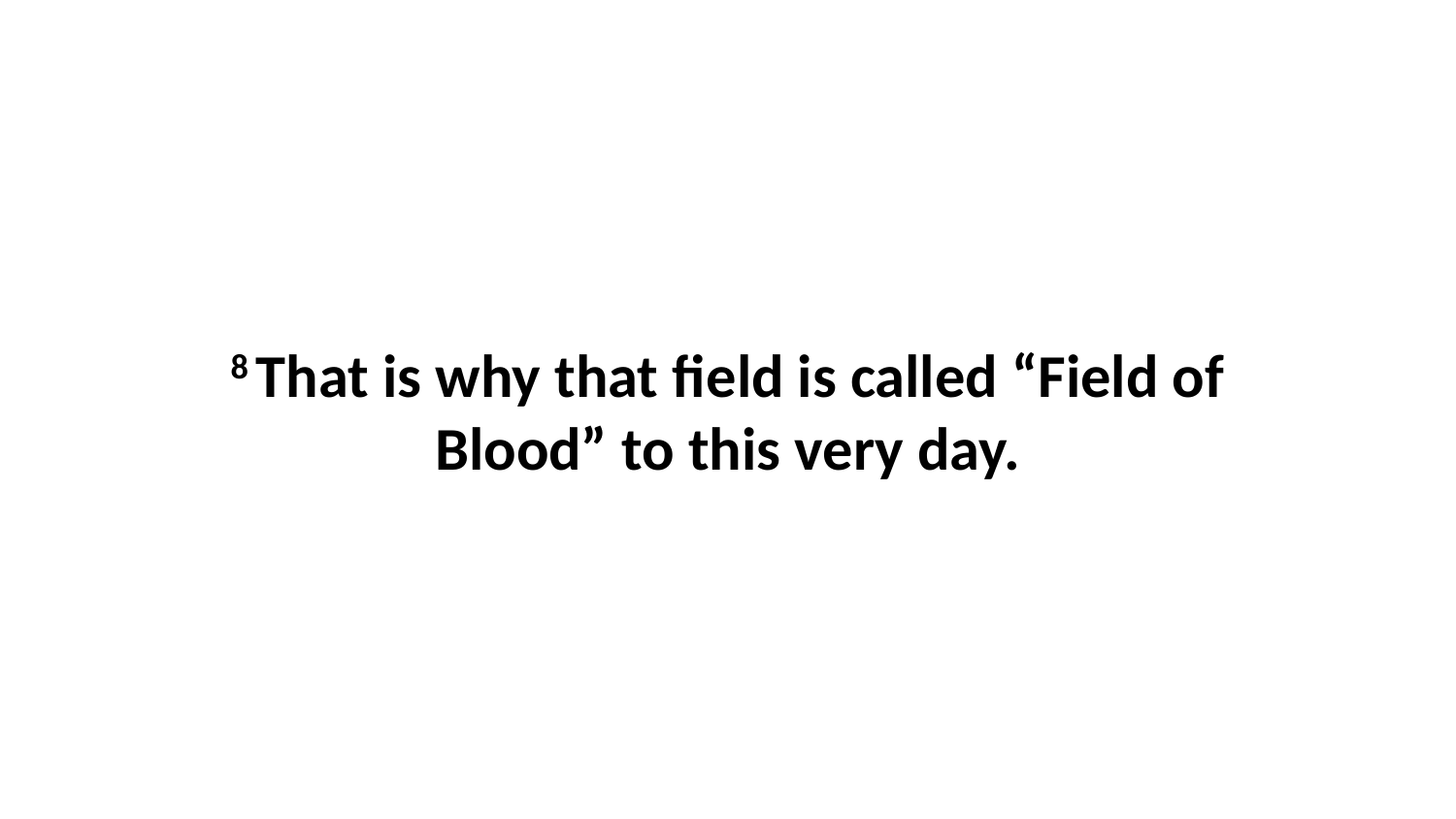

8 That is why that field is called “Field of Blood” to this very day.